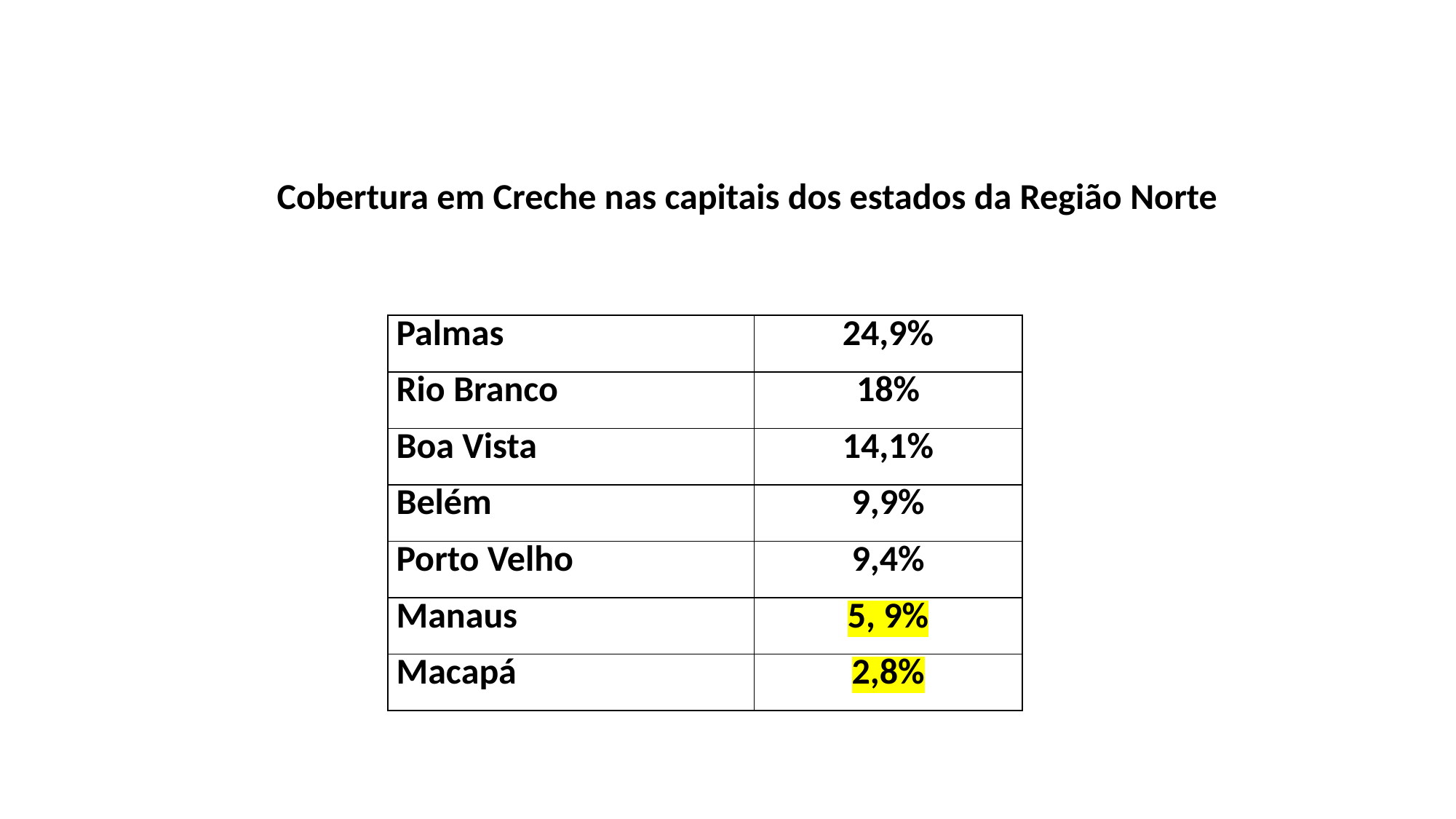

Cobertura em Creche nas capitais dos estados da Região Norte

| Palmas | 24,9% |
| --- | --- |
| Rio Branco | 18% |
| Boa Vista | 14,1% |
| Belém | 9,9% |
| Porto Velho | 9,4% |
| Manaus | 5, 9% |
| Macapá | 2,8% |